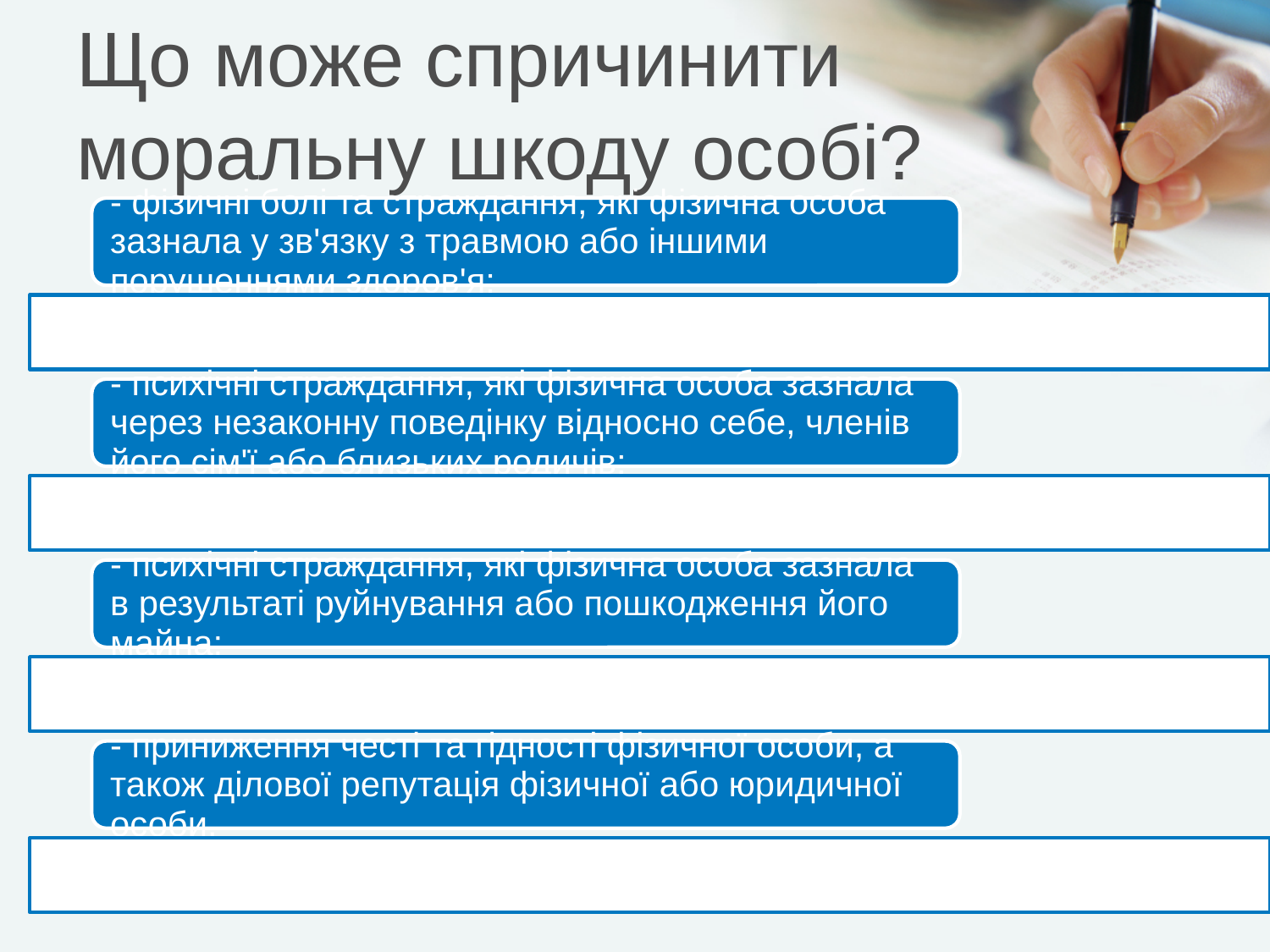

# Що може спричинити моральну шкоду особі?
- фізичні болі та страждання, які фізична особа зазнала у зв'язку з травмою або іншими порушеннями здоров'я;
- психічні страждання, які фізична особа зазнала через незаконну поведінку відносно себе, членів його сім'ї або близьких родичів;
- психічні страждання, які фізична особа зазнала в результаті руйнування або пошкодження його майна;
- приниження честі та гідності фізичної особи, а також ділової репутація фізичної або юридичної особи.